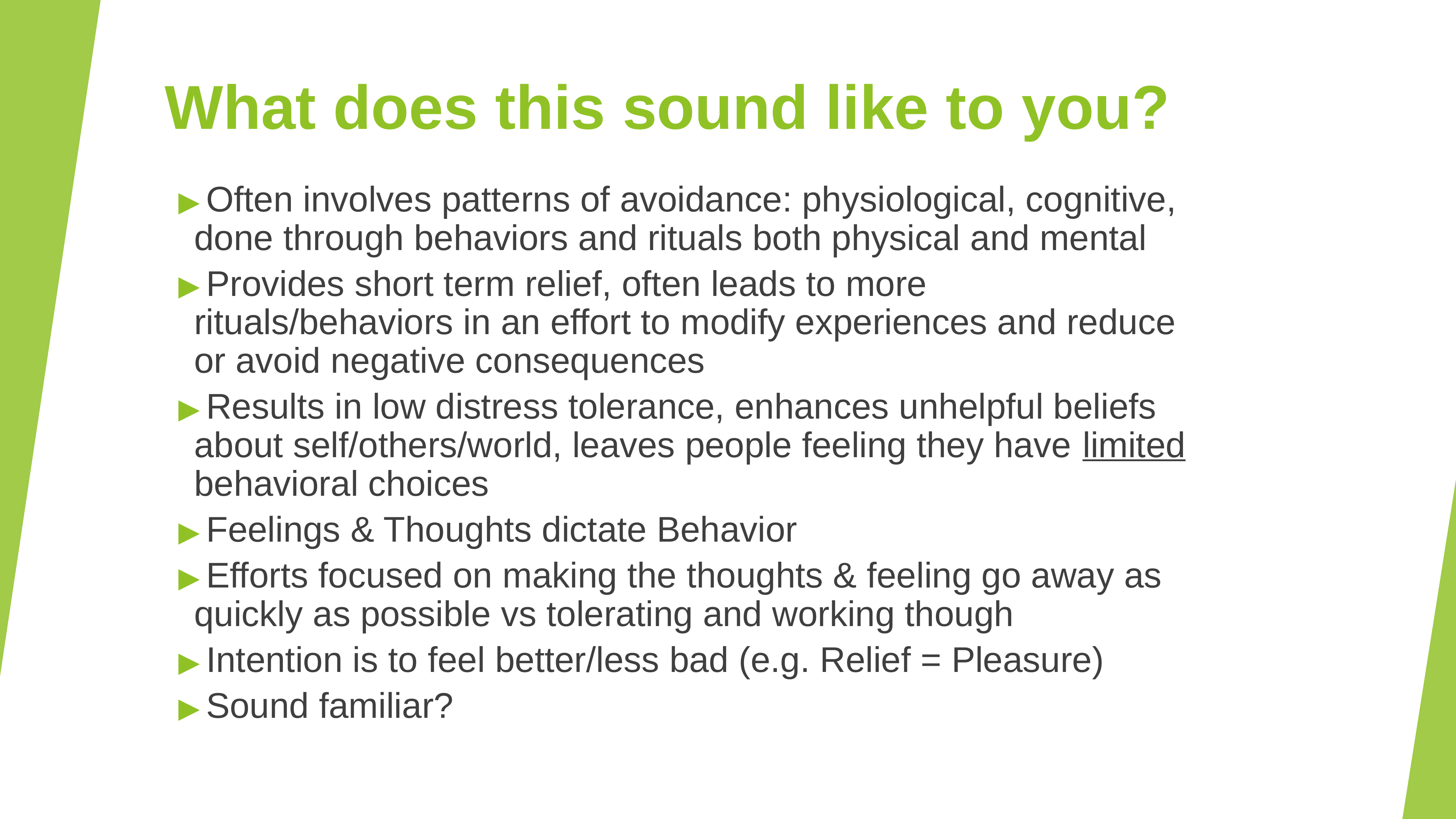

# What does this sound like to you?
Often involves patterns of avoidance: physiological, cognitive, done through behaviors and rituals both physical and mental
Provides short term relief, often leads to more rituals/behaviors in an effort to modify experiences and reduce or avoid negative consequences
Results in low distress tolerance, enhances unhelpful beliefs about self/others/world, leaves people feeling they have limited behavioral choices
Feelings & Thoughts dictate Behavior
Efforts focused on making the thoughts & feeling go away as quickly as possible vs tolerating and working though
Intention is to feel better/less bad (e.g. Relief = Pleasure)
Sound familiar?